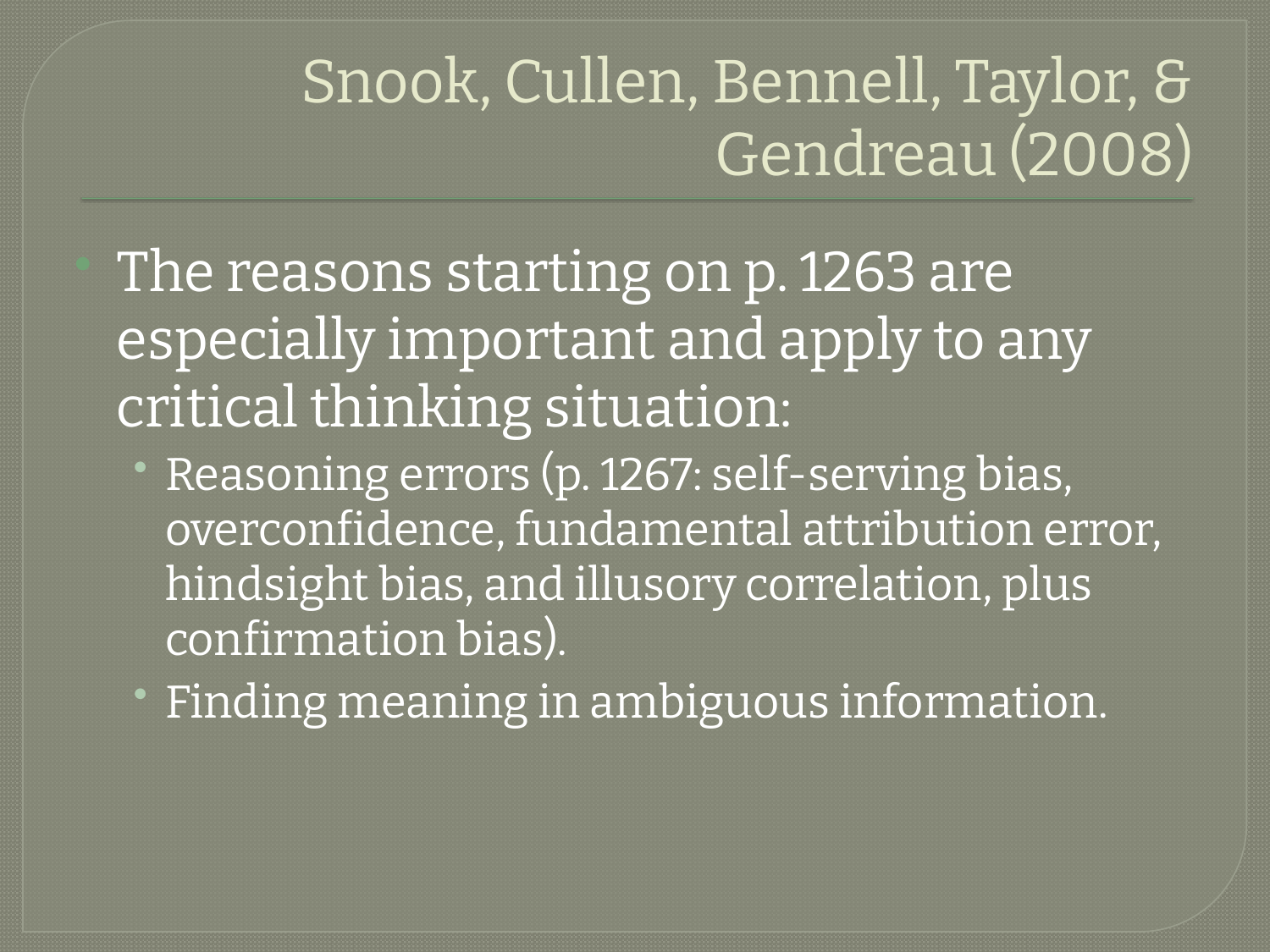

# Snook, Cullen, Bennell, Taylor, & Gendreau (2008)
The reasons starting on p. 1263 are especially important and apply to any critical thinking situation:
Reasoning errors (p. 1267: self-serving bias, overconfidence, fundamental attribution error, hindsight bias, and illusory correlation, plus confirmation bias).
Finding meaning in ambiguous information.